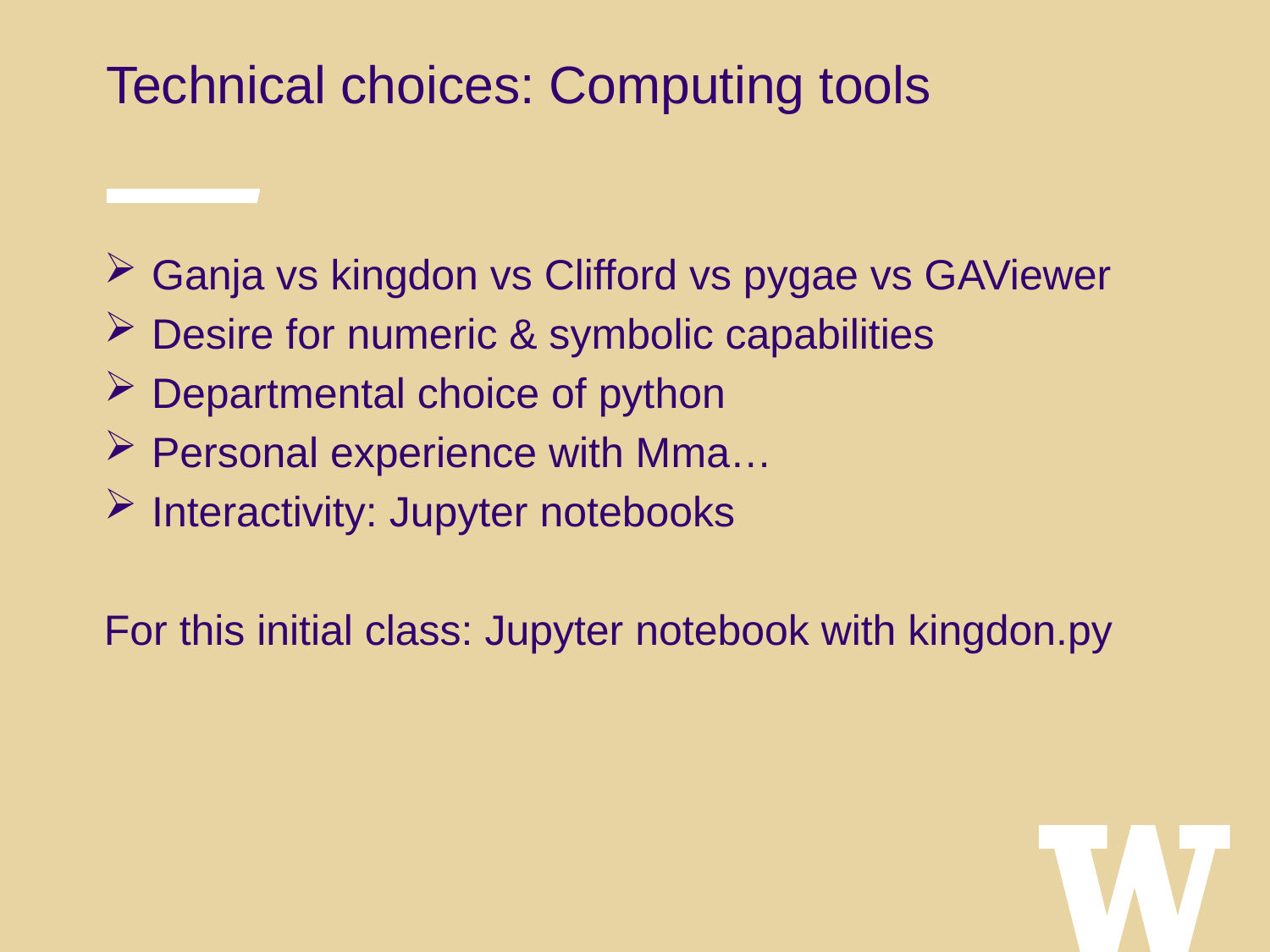

Technical choices: Computing tools
Ganja vs kingdon vs Clifford vs pygae vs GAViewer
Desire for numeric & symbolic capabilities
Departmental choice of python
Personal experience with Mma…
Interactivity: Jupyter notebooks

For this initial class: Jupyter notebook with kingdon.py